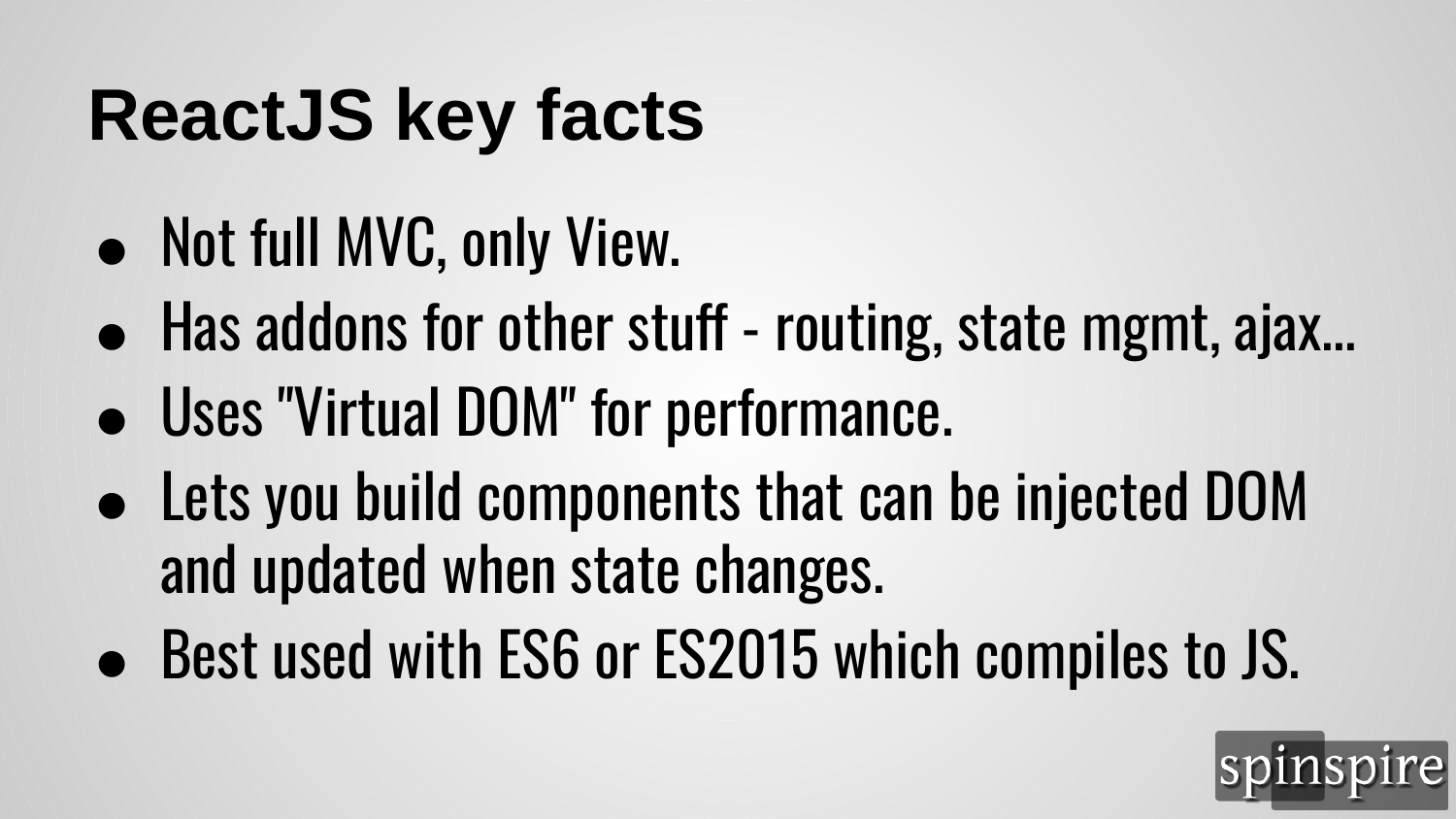

# ReactJS key facts
Not full MVC, only View.
Has addons for other stuff - routing, state mgmt, ajax...
Uses "Virtual DOM" for performance.
Lets you build components that can be injected DOM and updated when state changes.
Best used with ES6 or ES2015 which compiles to JS.